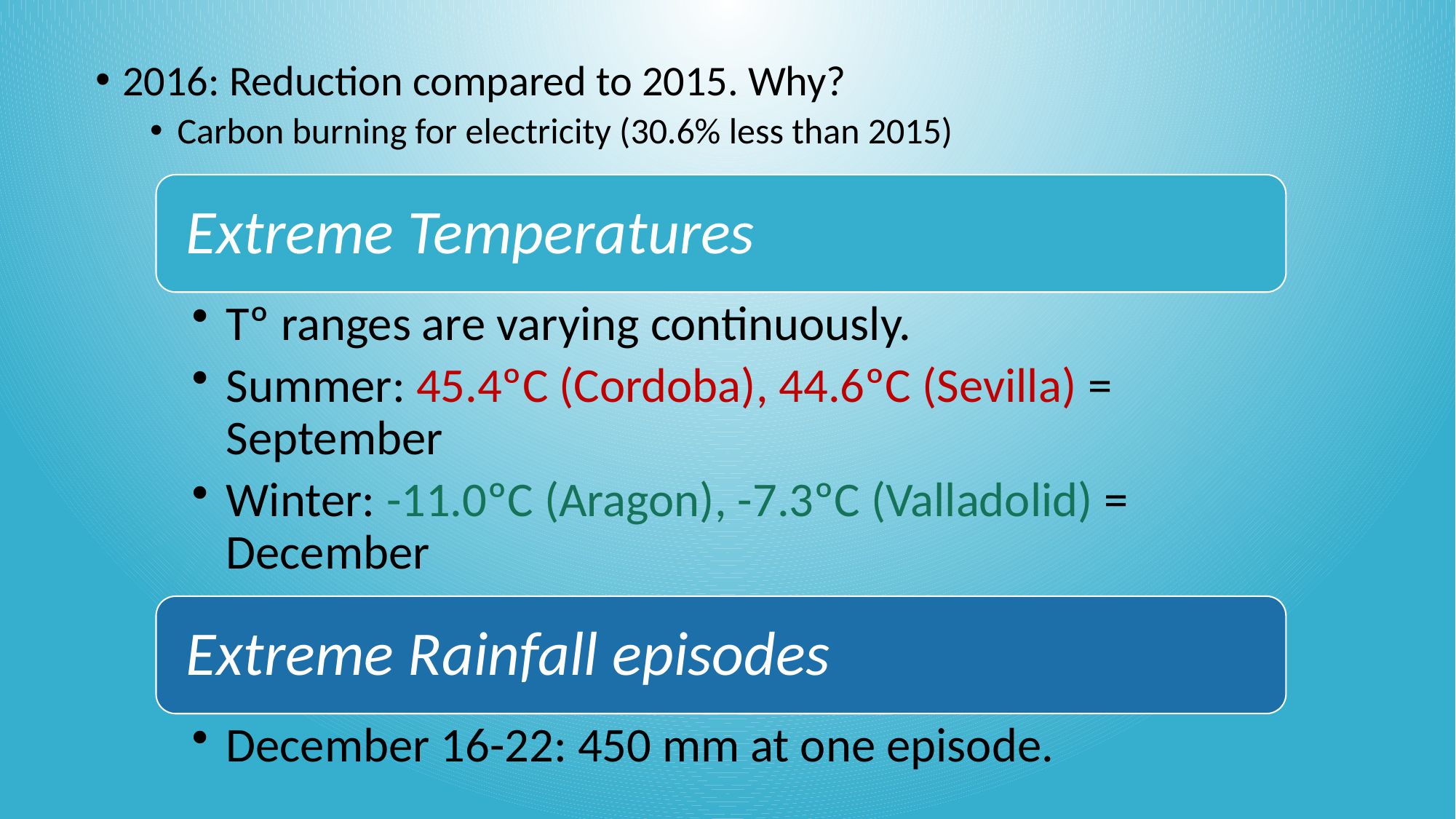

2016: Reduction compared to 2015. Why?
Carbon burning for electricity (30.6% less than 2015)
Extreme Temperatures
Tº ranges are varying continuously.
Summer: 45.4ºC (Cordoba), 44.6ºC (Sevilla) = September
Winter: -11.0ºC (Aragon), -7.3ºC (Valladolid) = December
Extreme Rainfall episodes
December 16-22: 450 mm at one episode.